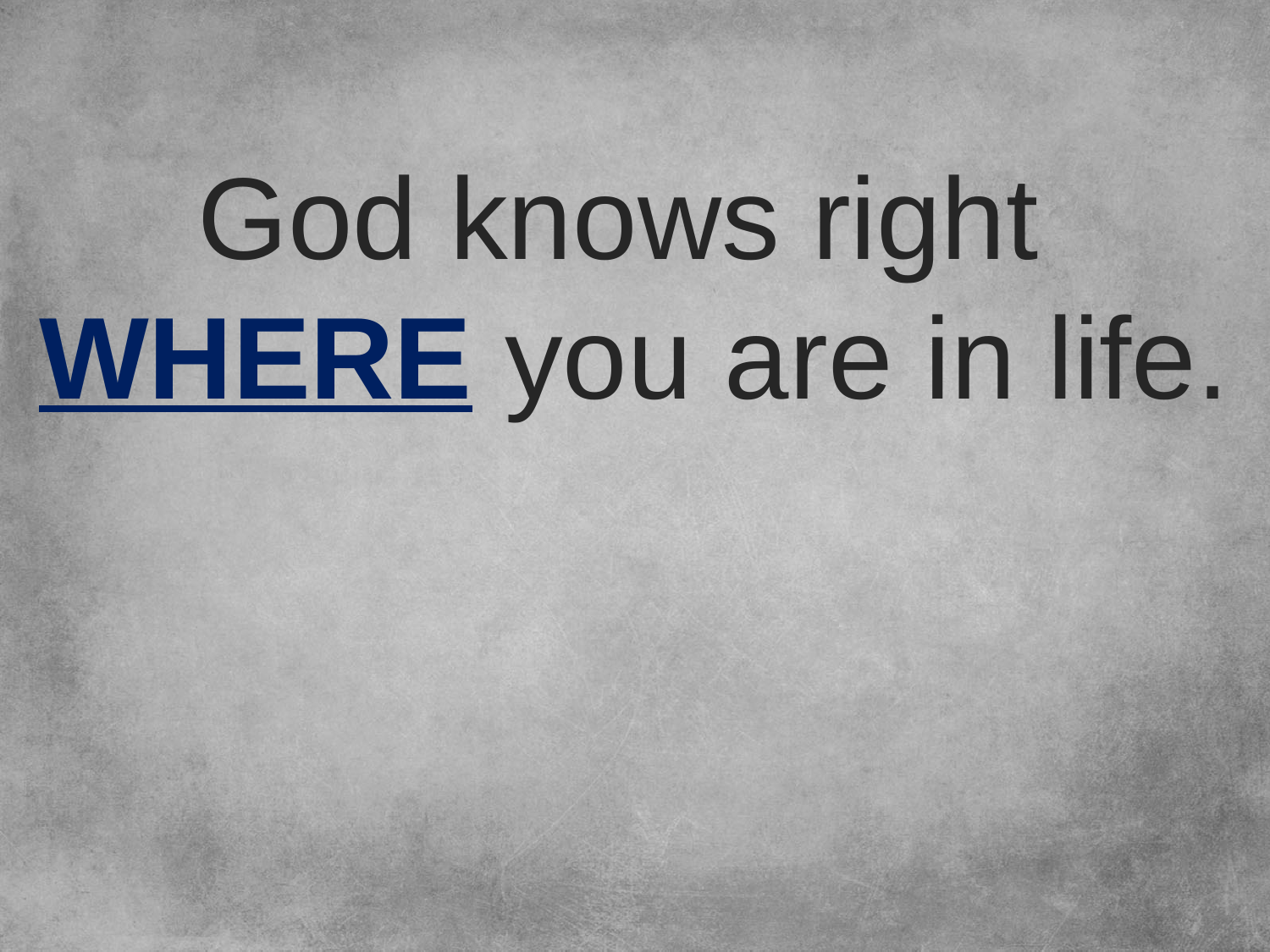

God knows right
WHERE you are in life.